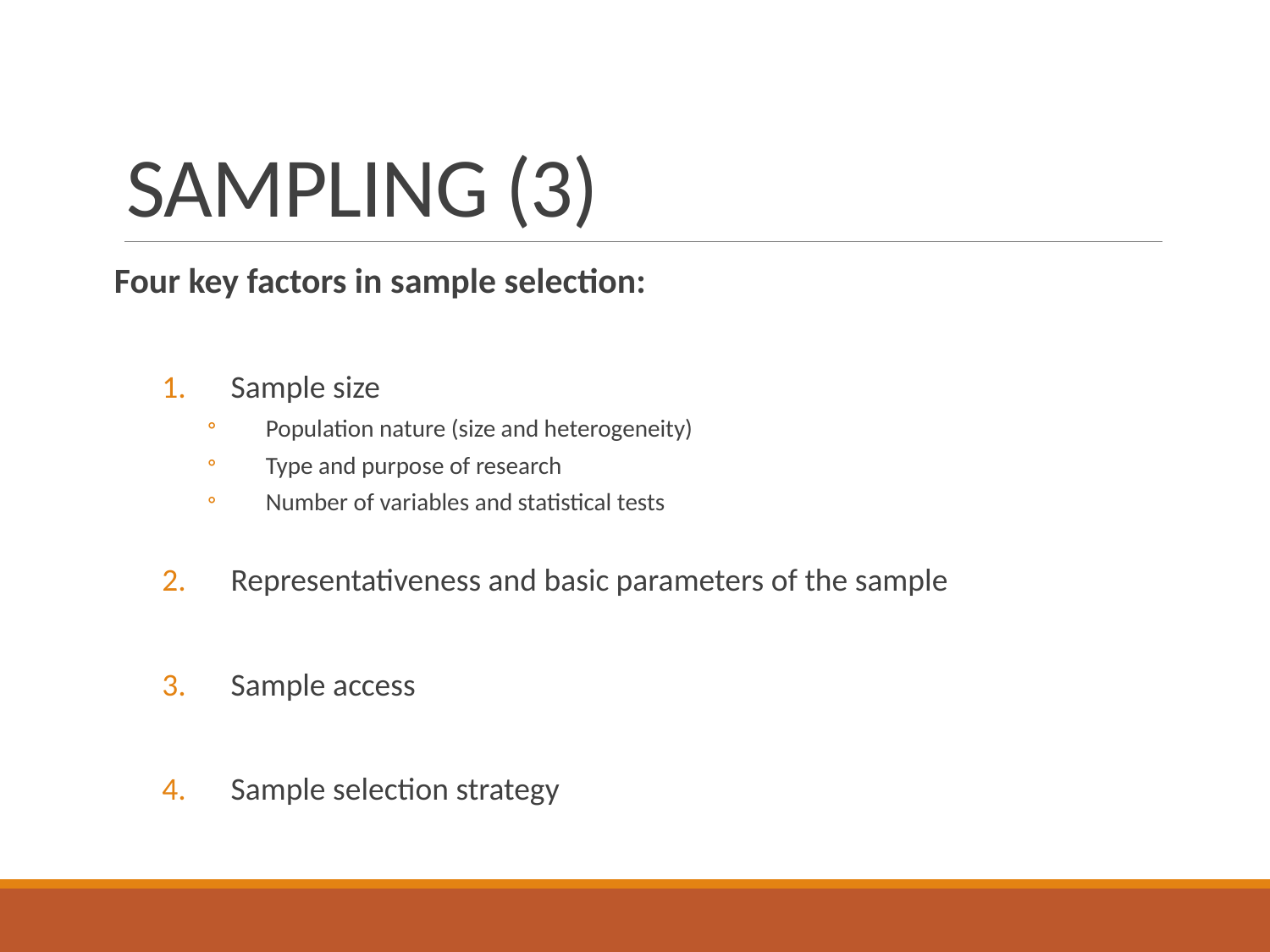

# SAMPLING (3)
Four key factors in sample selection:

Sample size
Population nature (size and heterogeneity)
Type and purpose of research
Number of variables and statistical tests

Representativeness and basic parameters of the sample

Sample access

Sample selection strategy